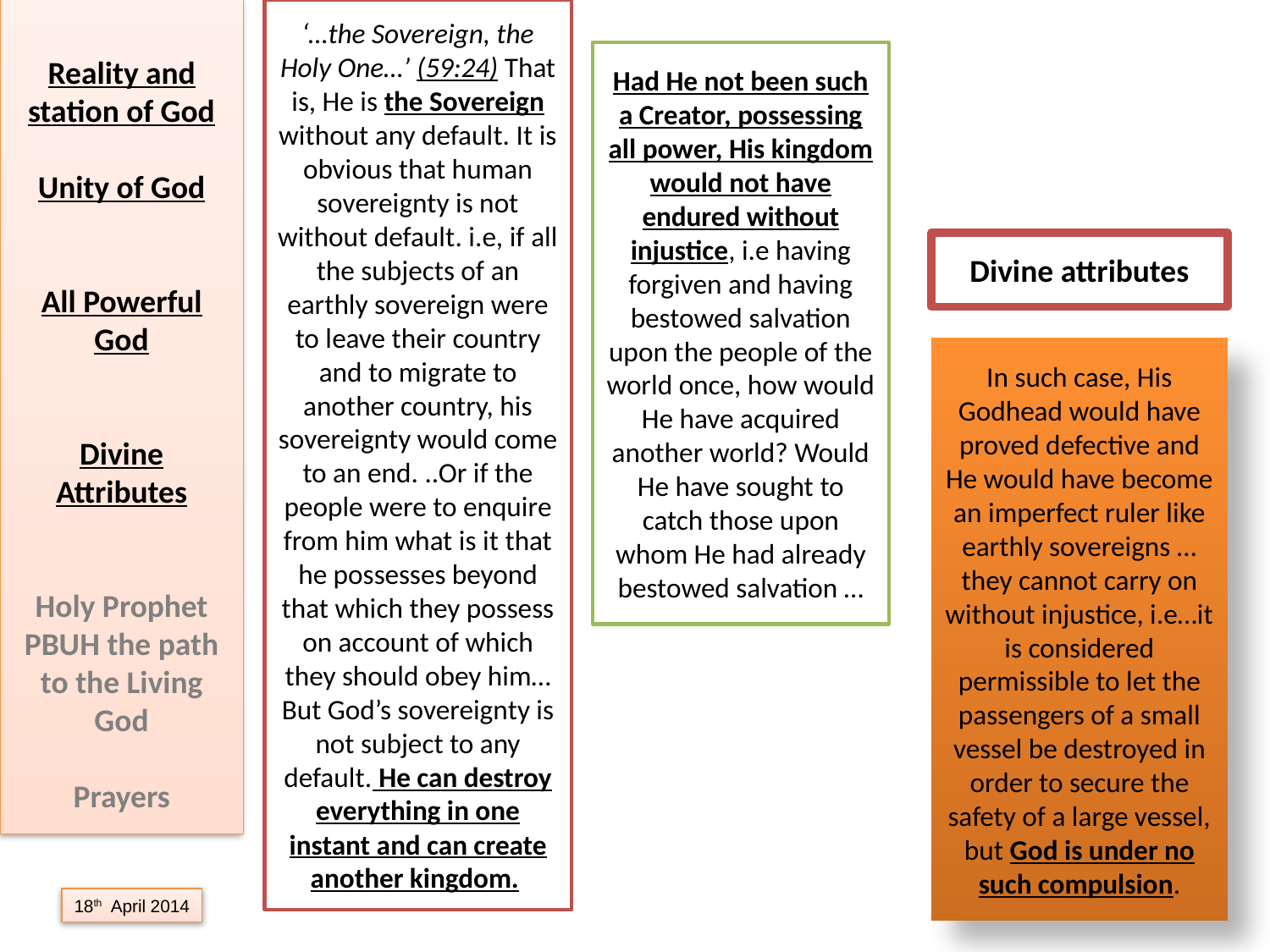

‘…the Sovereign, the Holy One…’ (59:24) That is, He is the Sovereign without any default. It is obvious that human sovereignty is not without default. i.e, if all the subjects of an earthly sovereign were to leave their country and to migrate to another country, his sovereignty would come to an end. ..Or if the people were to enquire from him what is it that he possesses beyond that which they possess on account of which they should obey him…But God’s sovereignty is not subject to any default. He can destroy everything in one instant and can create another kingdom.

Reality and station of God

Unity of God

All Powerful God

Divine Attributes

Holy Prophet PBUH the path to the Living God

Prayers

Had He not been such a Creator, possessing all power, His kingdom would not have endured without injustice, i.e having forgiven and having bestowed salvation upon the people of the world once, how would He have acquired another world? Would He have sought to catch those upon whom He had already bestowed salvation …
Divine attributes
In such case, His Godhead would have proved defective and He would have become an imperfect ruler like earthly sovereigns …they cannot carry on without injustice, i.e…it is considered permissible to let the passengers of a small vessel be destroyed in order to secure the safety of a large vessel, but God is under no such compulsion.
18th  April 2014